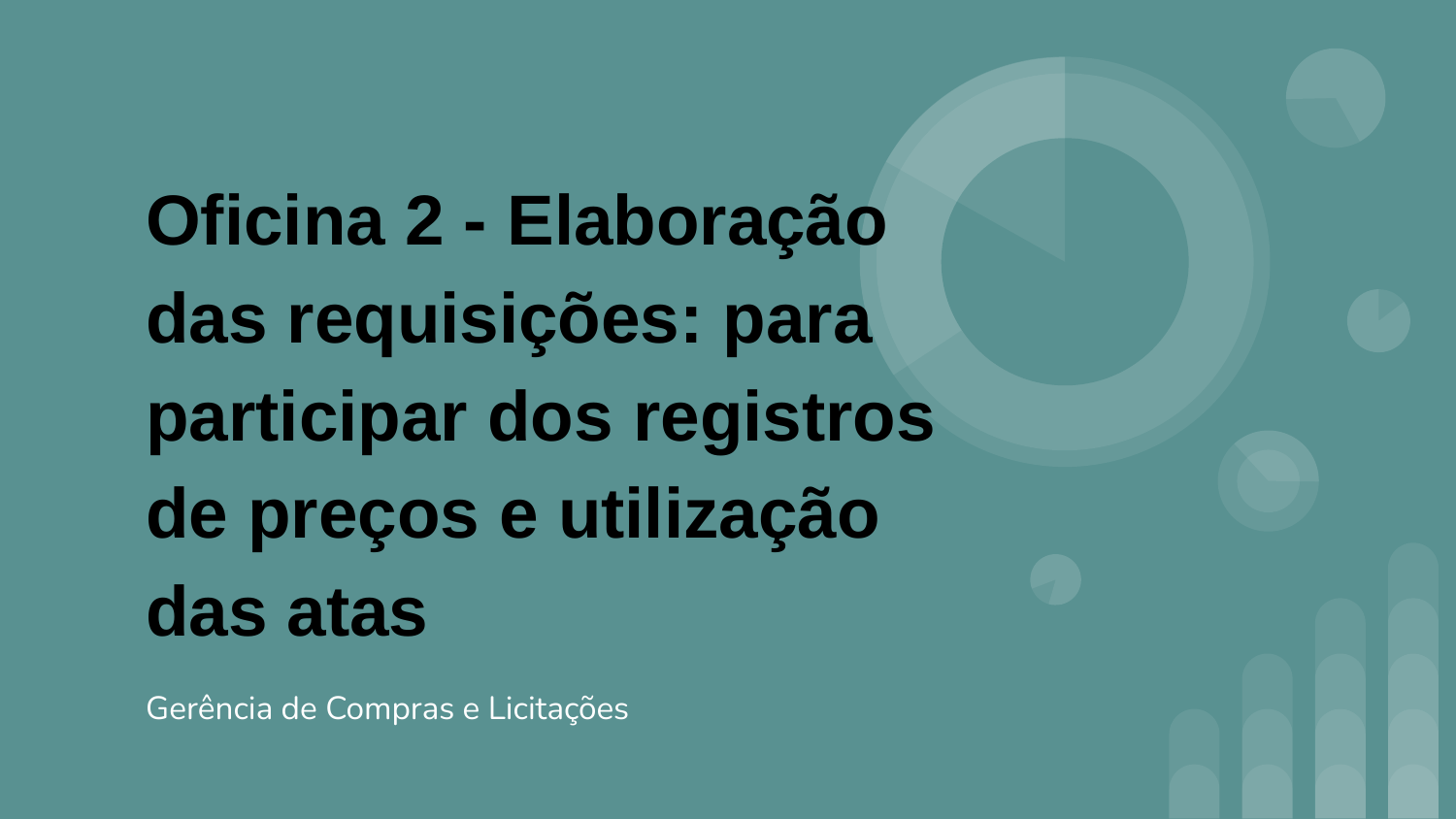

# Oficina 2 - Elaboração das requisições: para participar dos registros de preços e utilização das atas
Gerência de Compras e Licitações